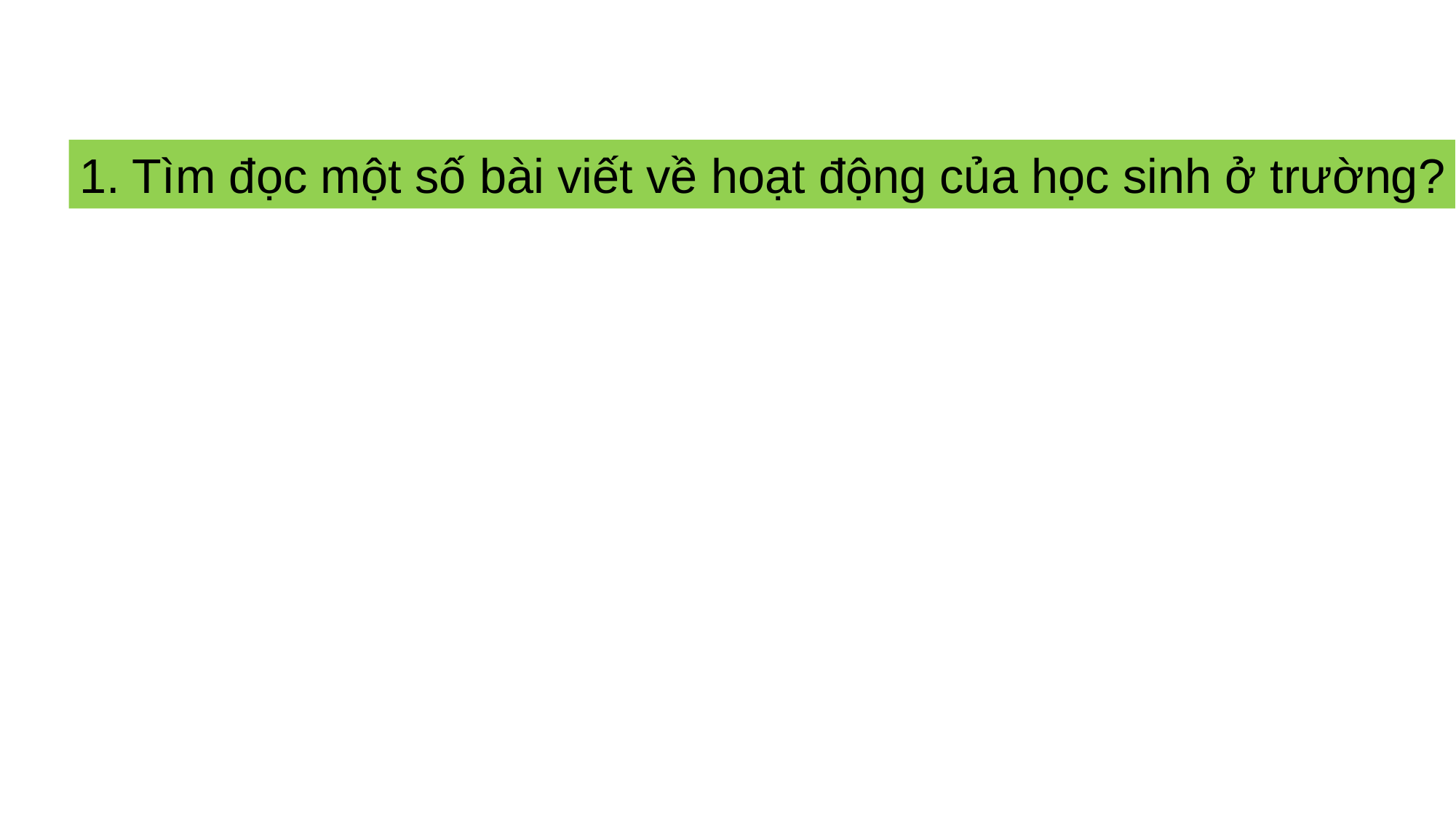

1. Tìm đọc một số bài viết về hoạt động của học sinh ở trường?